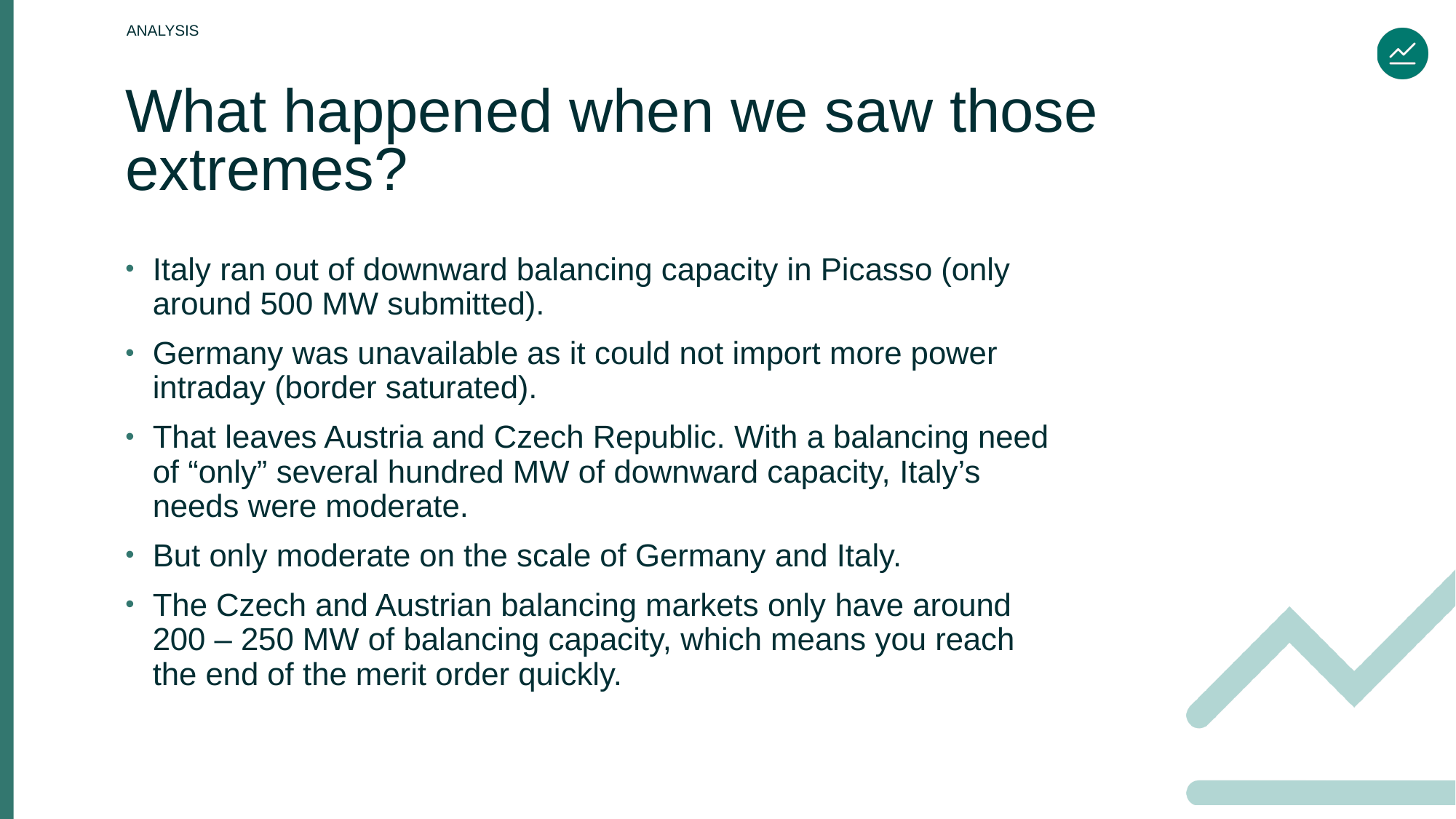

What happened when we saw those extremes?
Italy ran out of downward balancing capacity in Picasso (only around 500 MW submitted).
Germany was unavailable as it could not import more power intraday (border saturated).
That leaves Austria and Czech Republic. With a balancing need of “only” several hundred MW of downward capacity, Italy’s needs were moderate.
But only moderate on the scale of Germany and Italy.
The Czech and Austrian balancing markets only have around 200 – 250 MW of balancing capacity, which means you reach the end of the merit order quickly.